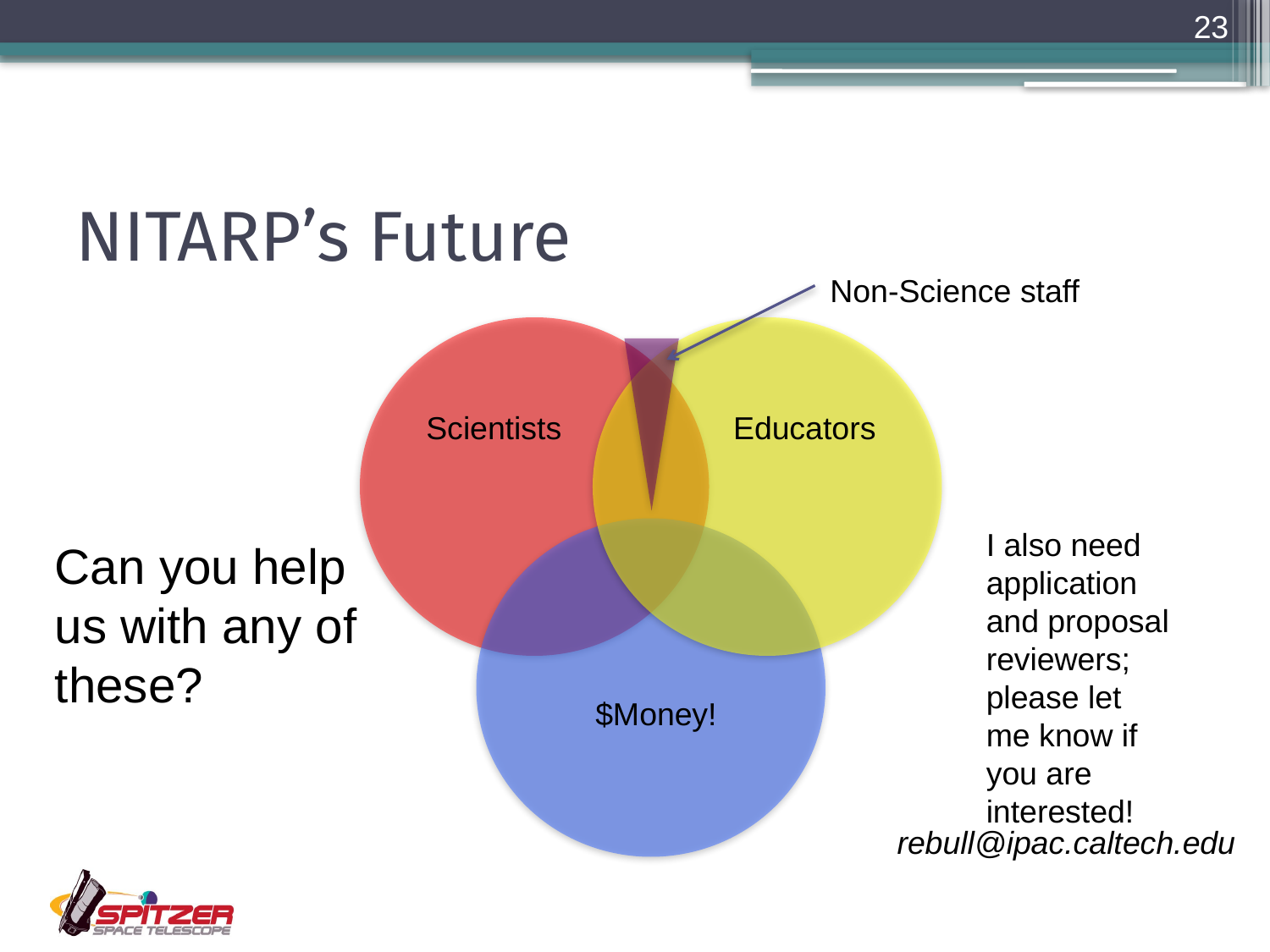

23
# NITARP’s Future
Non-Science staff

Scientists
Educators

I also need application and proposal reviewers; please let me know if you are interested!
Can you help us with any of these?
$Money!
rebull@ipac.caltech.edu